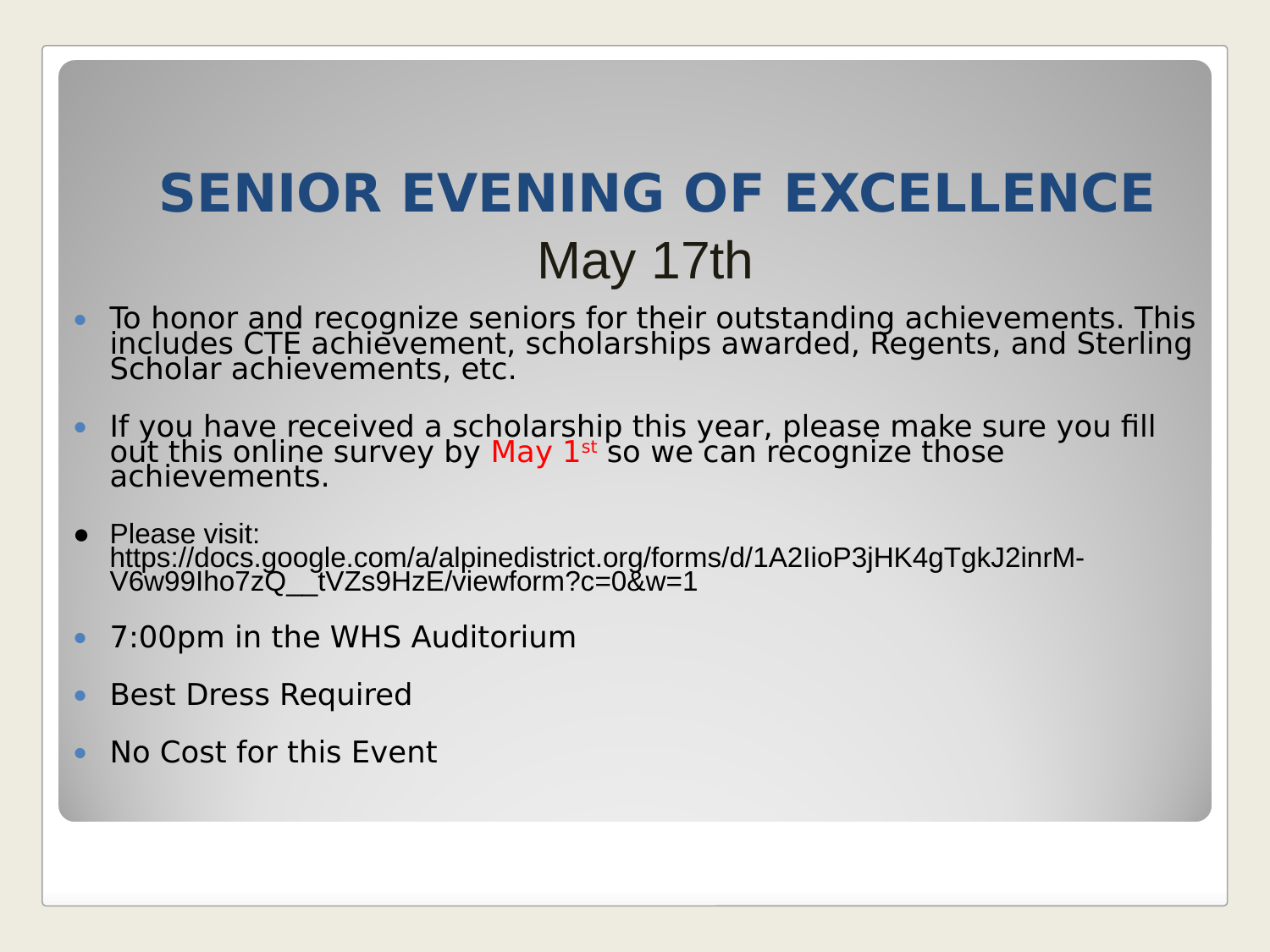

# SENIOR EVENING OF EXCELLENCE May 17th
To honor and recognize seniors for their outstanding achievements. This includes CTE achievement, scholarships awarded, Regents, and Sterling Scholar achievements, etc.

If you have received a scholarship this year, please make sure you fill out this online survey by May 1st so we can recognize those achievements.

Please visit: https://docs.google.com/a/alpinedistrict.org/forms/d/1A2IioP3jHK4gTgkJ2inrM-V6w99Iho7zQ__tVZs9HzE/viewform?c=0&w=1

7:00pm in the WHS Auditorium

Best Dress Required

No Cost for this Event